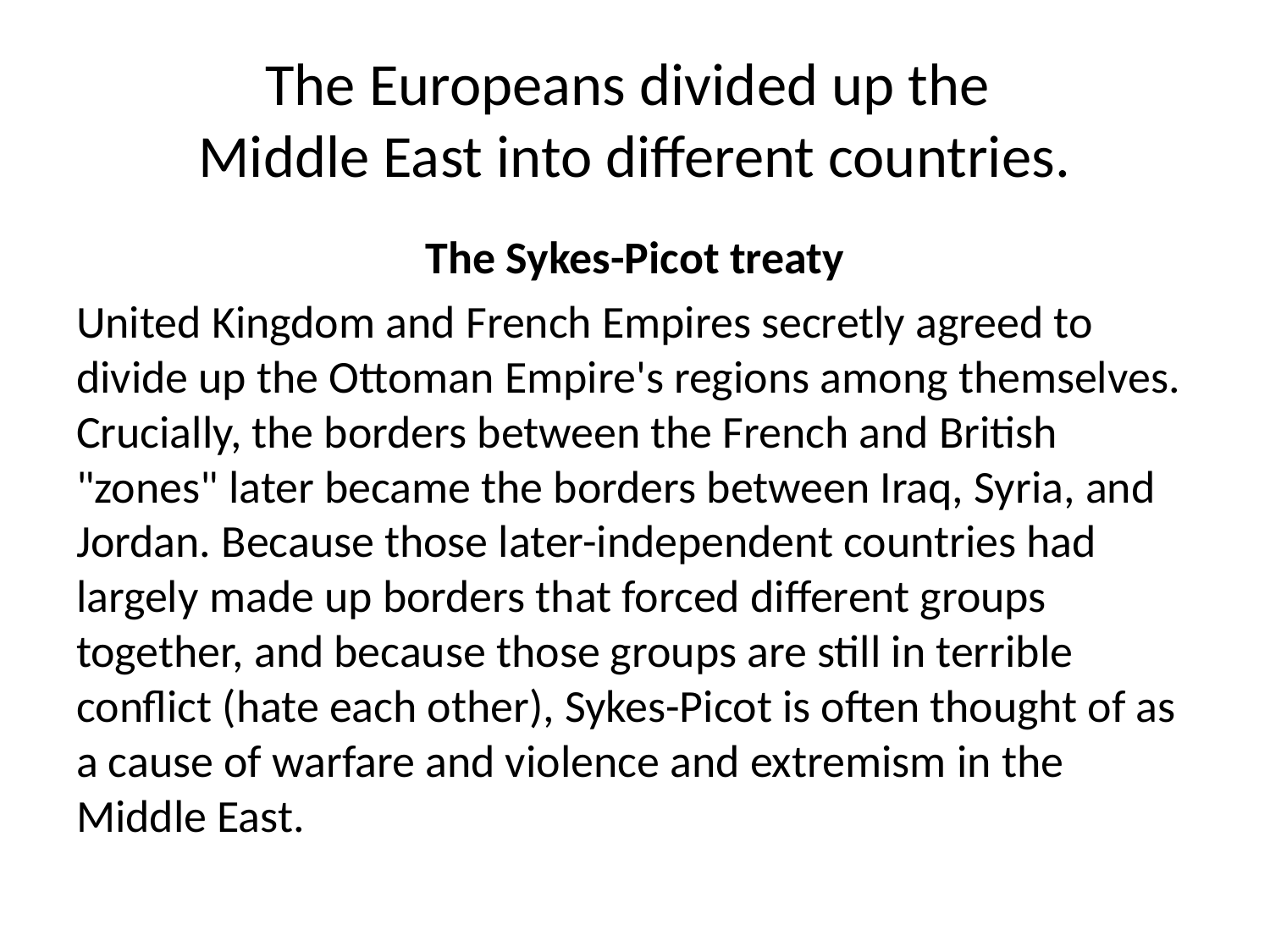

# The Europeans divided up the Middle East into different countries.
The Sykes-Picot treaty
United Kingdom and French Empires secretly agreed to divide up the Ottoman Empire's regions among themselves. Crucially, the borders between the French and British "zones" later became the borders between Iraq, Syria, and Jordan. Because those later-independent countries had largely made up borders that forced different groups together, and because those groups are still in terrible conflict (hate each other), Sykes-Picot is often thought of as a cause of warfare and violence and extremism in the Middle East.